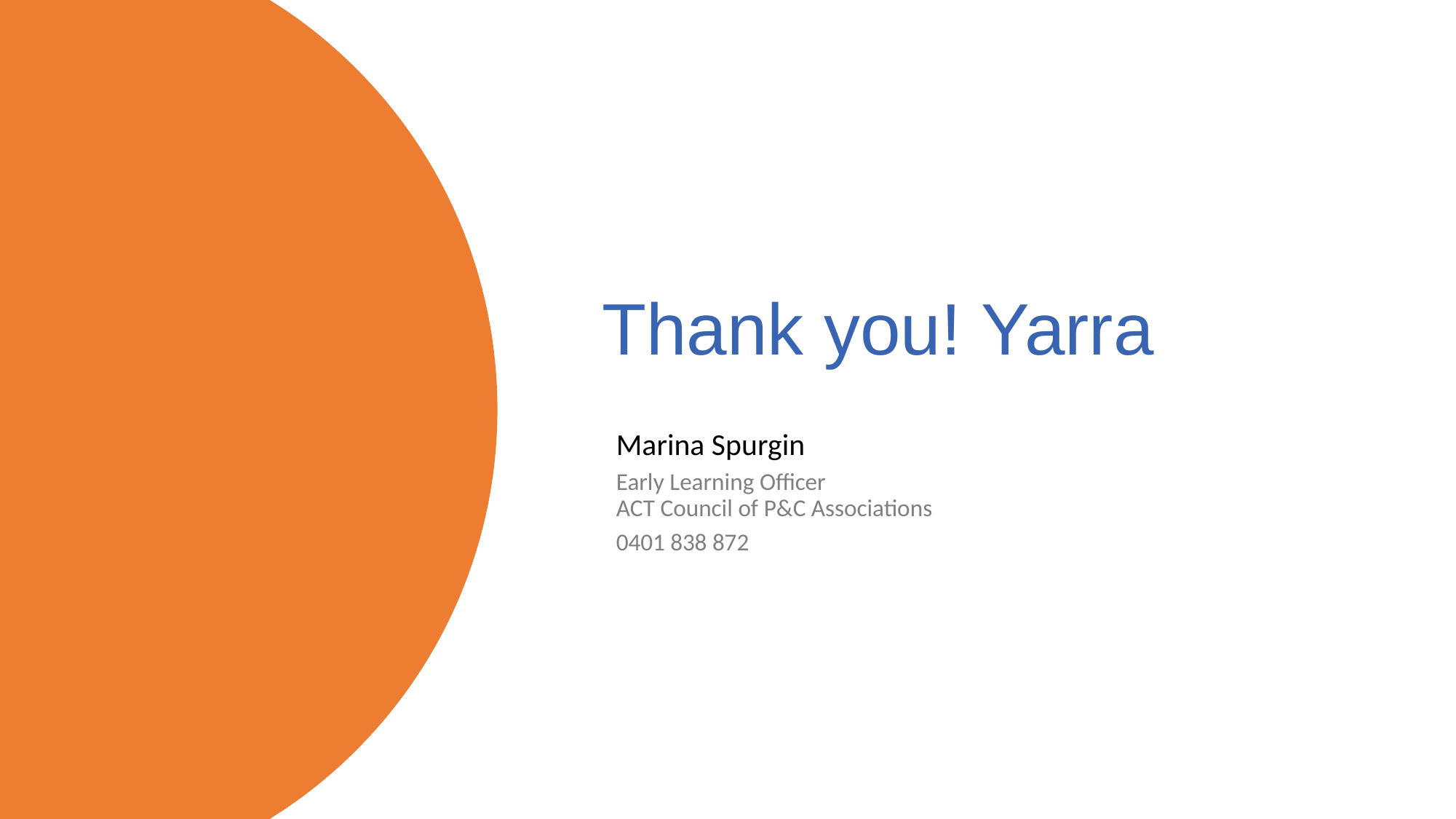

Thank you! Yarra

Marina Spurgin
Early Learning Officer
ACT Council of P&C Associations
0401 838 872

#